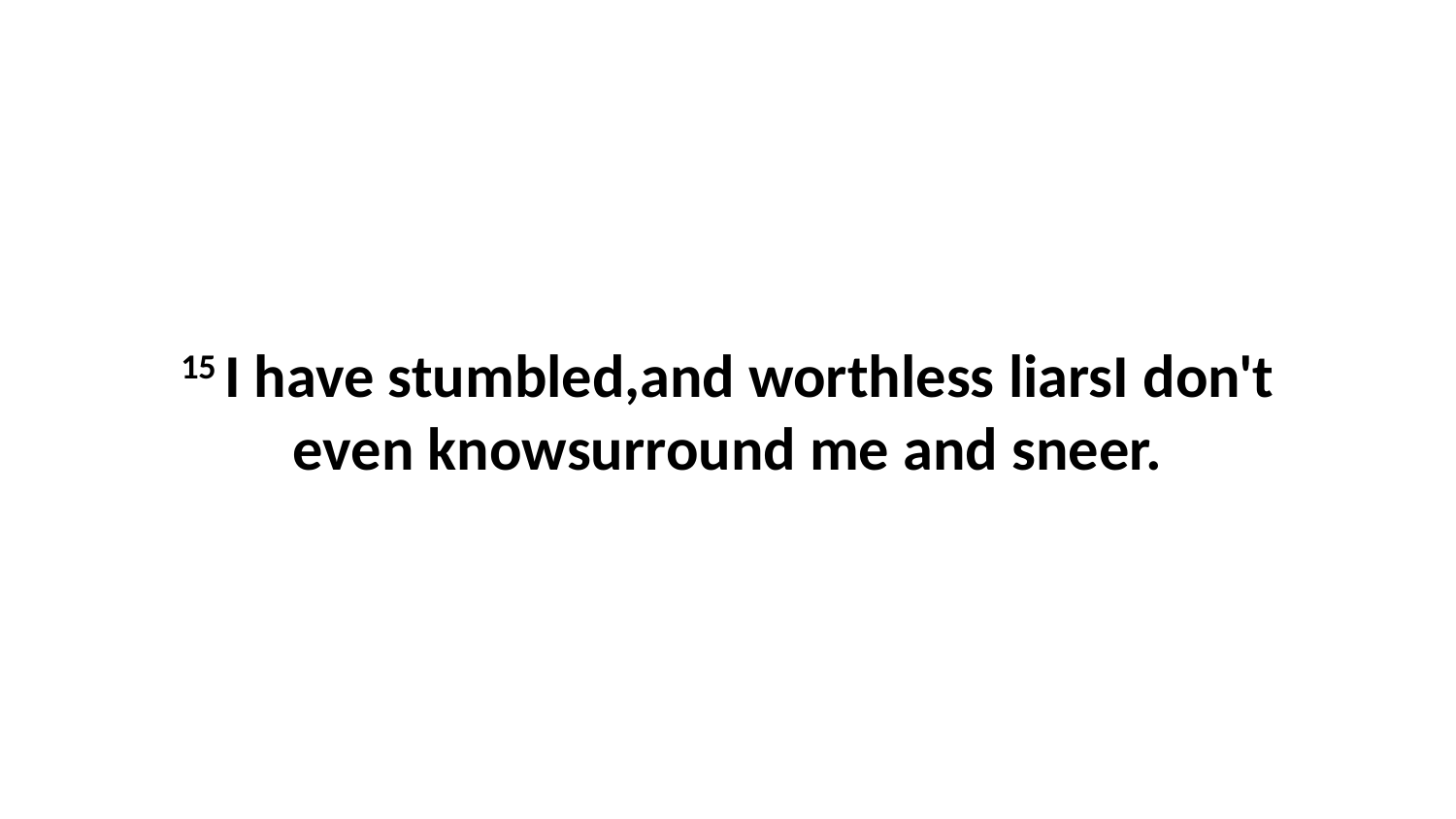

15 I have stumbled,and worthless liarsI don't even knowsurround me and sneer.